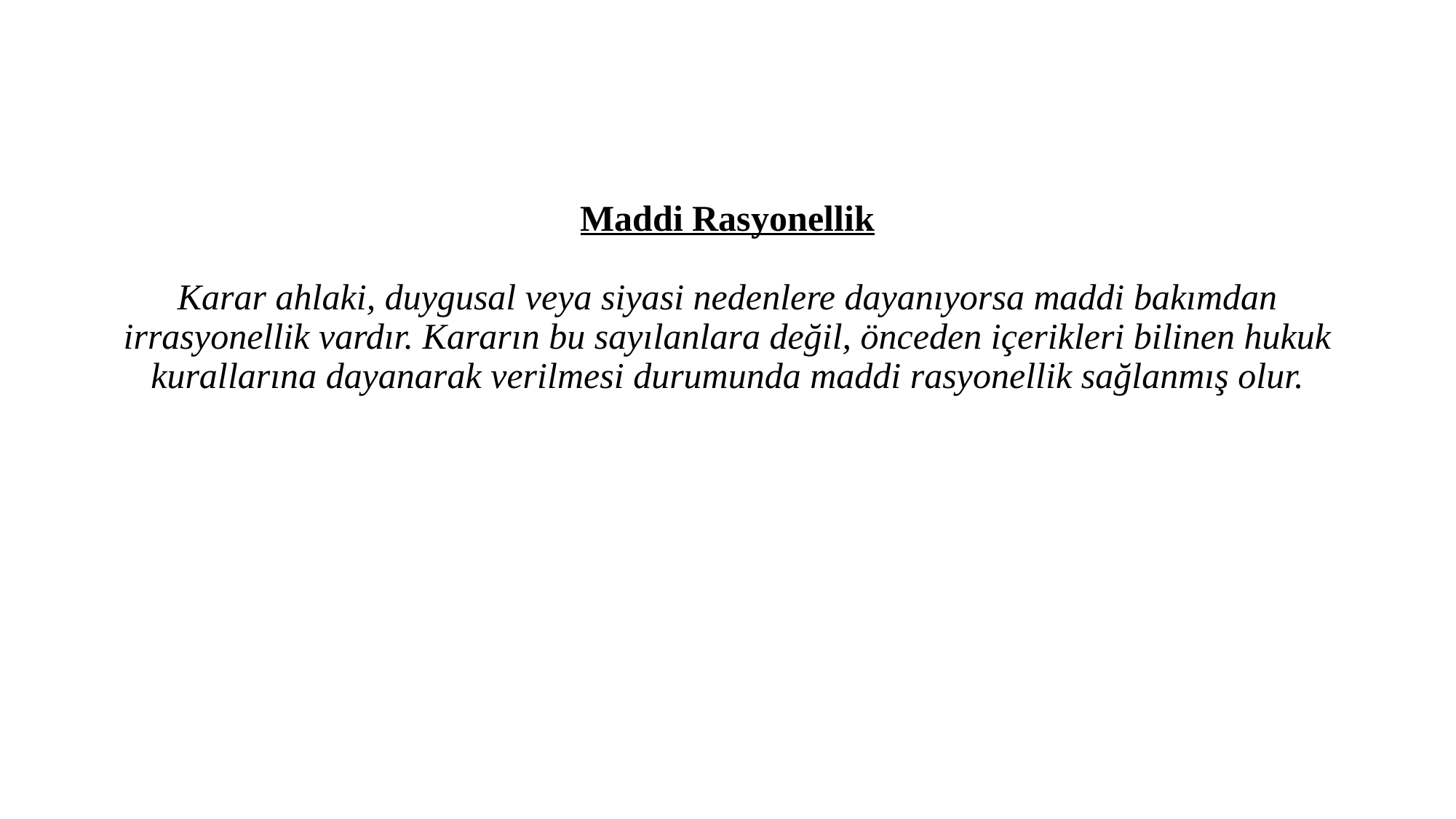

# Maddi Rasyonellik Karar ahlaki, duygusal veya siyasi nedenlere dayanıyorsa maddi bakımdan irrasyonellik vardır. Kararın bu sayılanlara değil, önceden içerikleri bilinen hukuk kurallarına dayanarak verilmesi durumunda maddi rasyonellik sağlanmış olur.